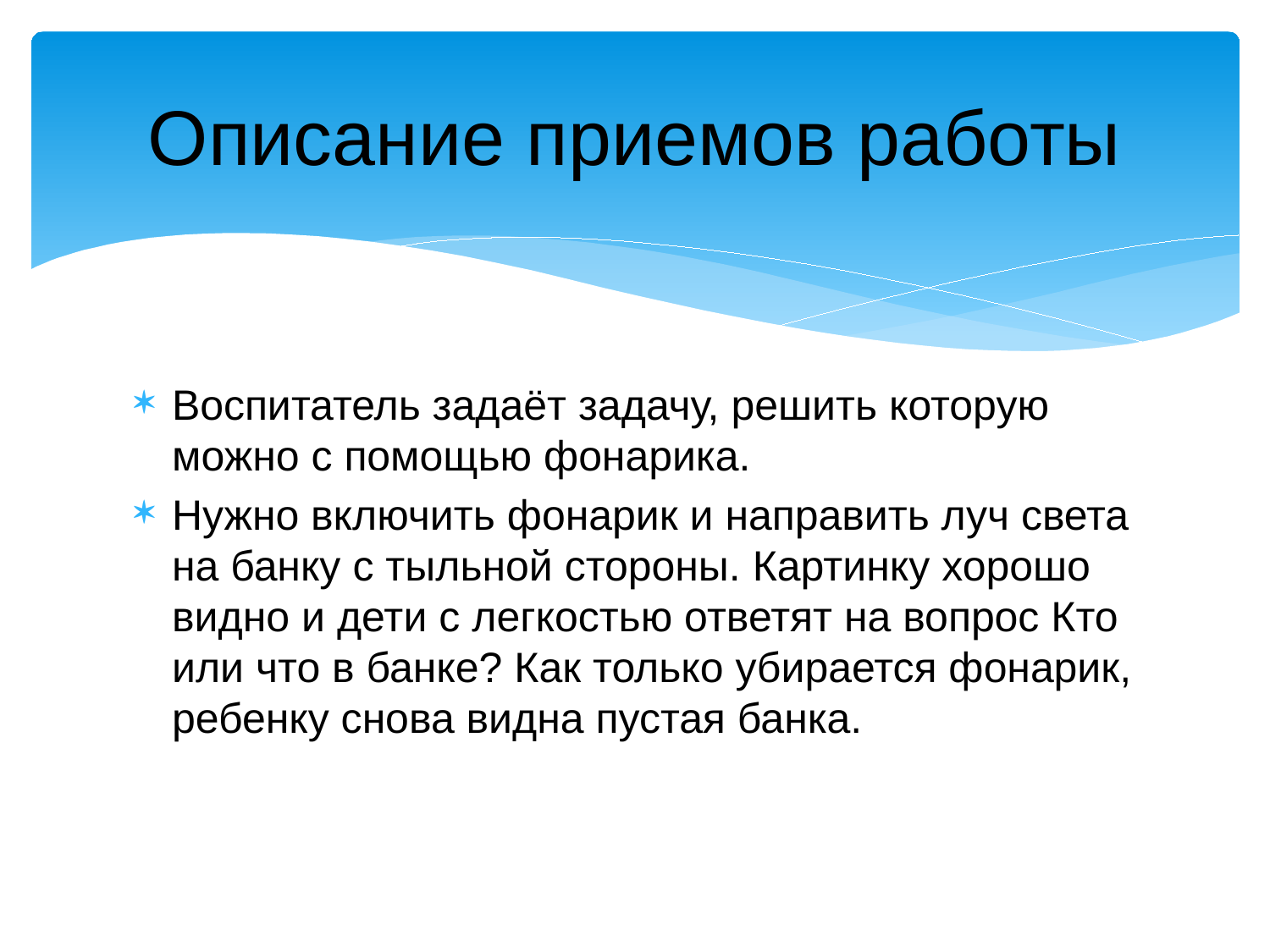

# Описание приемов работы
Воспитатель задаёт задачу, решить которую можно с помощью фонарика.
Нужно включить фонарик и направить луч света на банку с тыльной стороны. Картинку хорошо видно и дети с легкостью ответят на вопрос Кто или что в банке? Как только убирается фонарик, ребенку снова видна пустая банка.